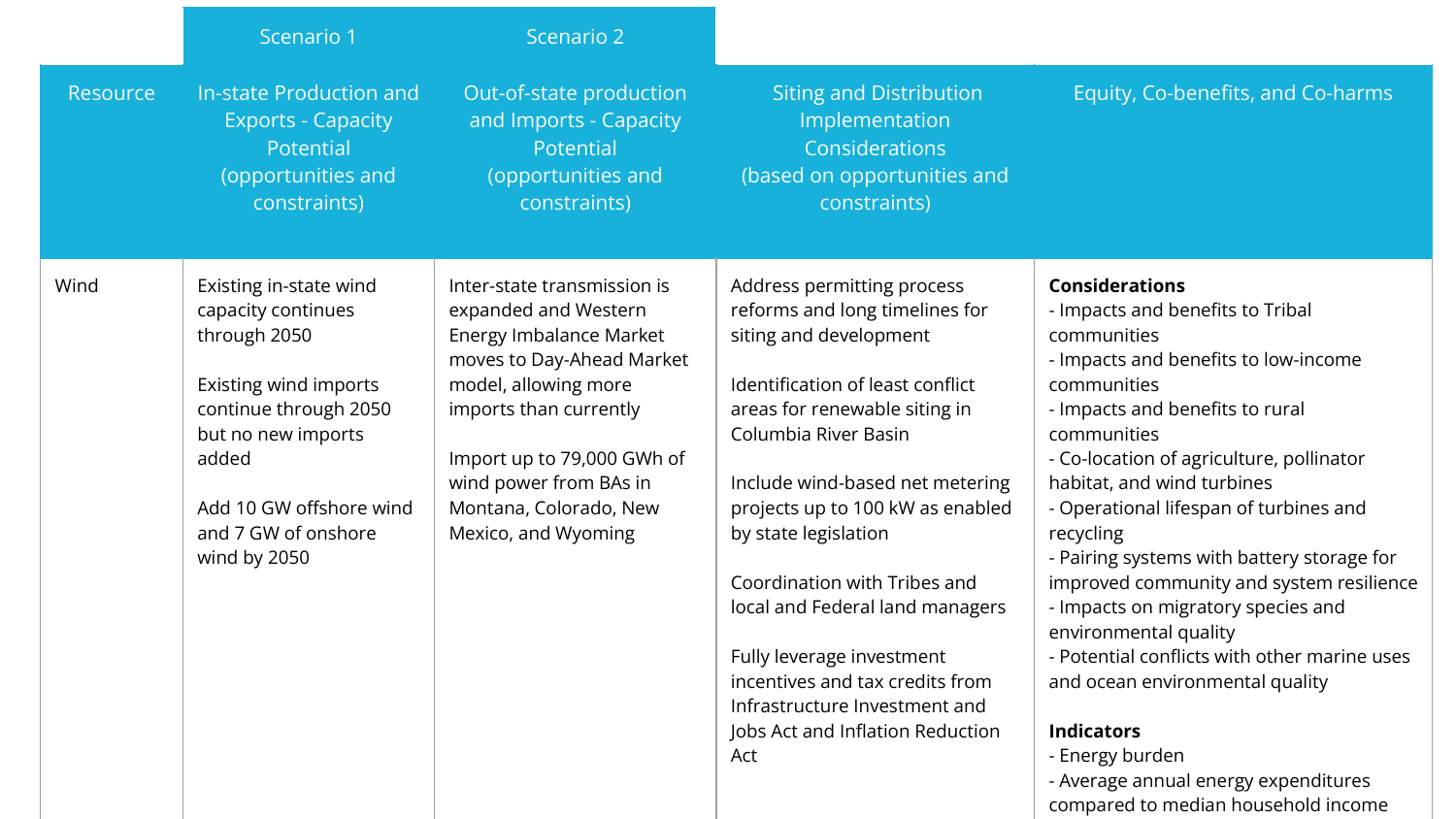

|  | Scenario 1 | Scenario 2 |  |  |
| --- | --- | --- | --- | --- |
| Resource | In-state Production and Exports - Capacity Potential (opportunities and constraints) | Out-of-state production and Imports - Capacity Potential (opportunities and constraints) | Siting and Distribution Implementation Considerations (based on opportunities and constraints) | Equity, Co-benefits, and Co-harms |
| Wind | Existing in-state wind capacity continues through 2050 Existing wind imports continue through 2050 but no new imports added Add 10 GW offshore wind and 7 GW of onshore wind by 2050 | Inter-state transmission is expanded and Western Energy Imbalance Market moves to Day-Ahead Market model, allowing more imports than currently Import up to 79,000 GWh of wind power from BAs in Montana, Colorado, New Mexico, and Wyoming | Address permitting process reforms and long timelines for siting and development Identification of least conflict areas for renewable siting in Columbia River Basin Include wind-based net metering projects up to 100 kW as enabled by state legislation Coordination with Tribes and local and Federal land managers Fully leverage investment incentives and tax credits from Infrastructure Investment and Jobs Act and Inflation Reduction Act | Considerations - Impacts and benefits to Tribal communities - Impacts and benefits to low-income communities - Impacts and benefits to rural communities - Co-location of agriculture, pollinator habitat, and wind turbines - Operational lifespan of turbines and recycling - Pairing systems with battery storage for improved community and system resilience - Impacts on migratory species and environmental quality - Potential conflicts with other marine uses and ocean environmental quality Indicators - Energy burden - Average annual energy expenditures compared to median household income - Jobs created - New sectors and industries stimulated |